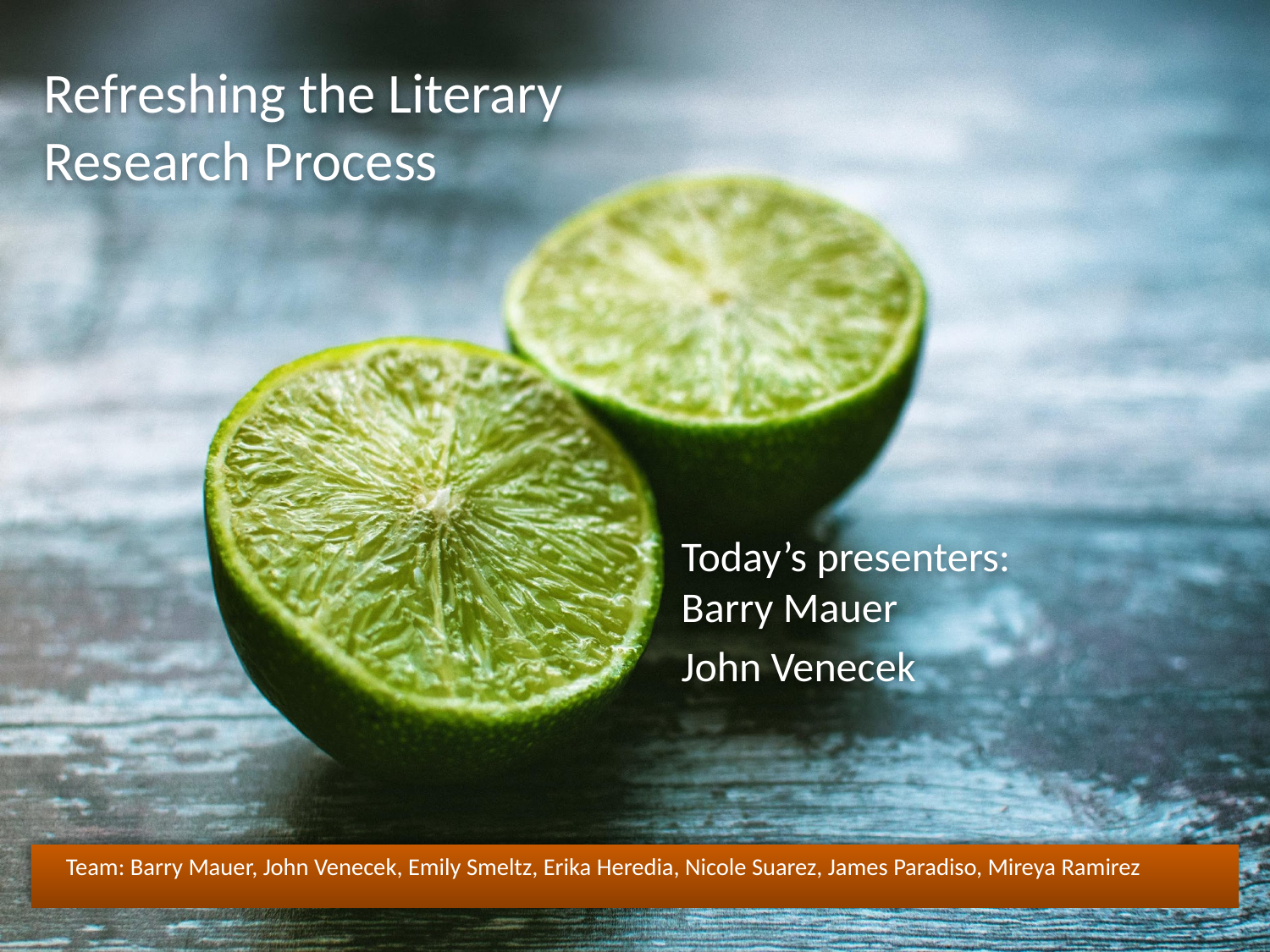

# Refreshing the Literary Research Process
Today’s presenters:
Barry Mauer
John Venecek
    Team: Barry Mauer, John Venecek, Emily Smeltz, Erika Heredia, Nicole Suarez, James Paradiso, Mireya Ramirez